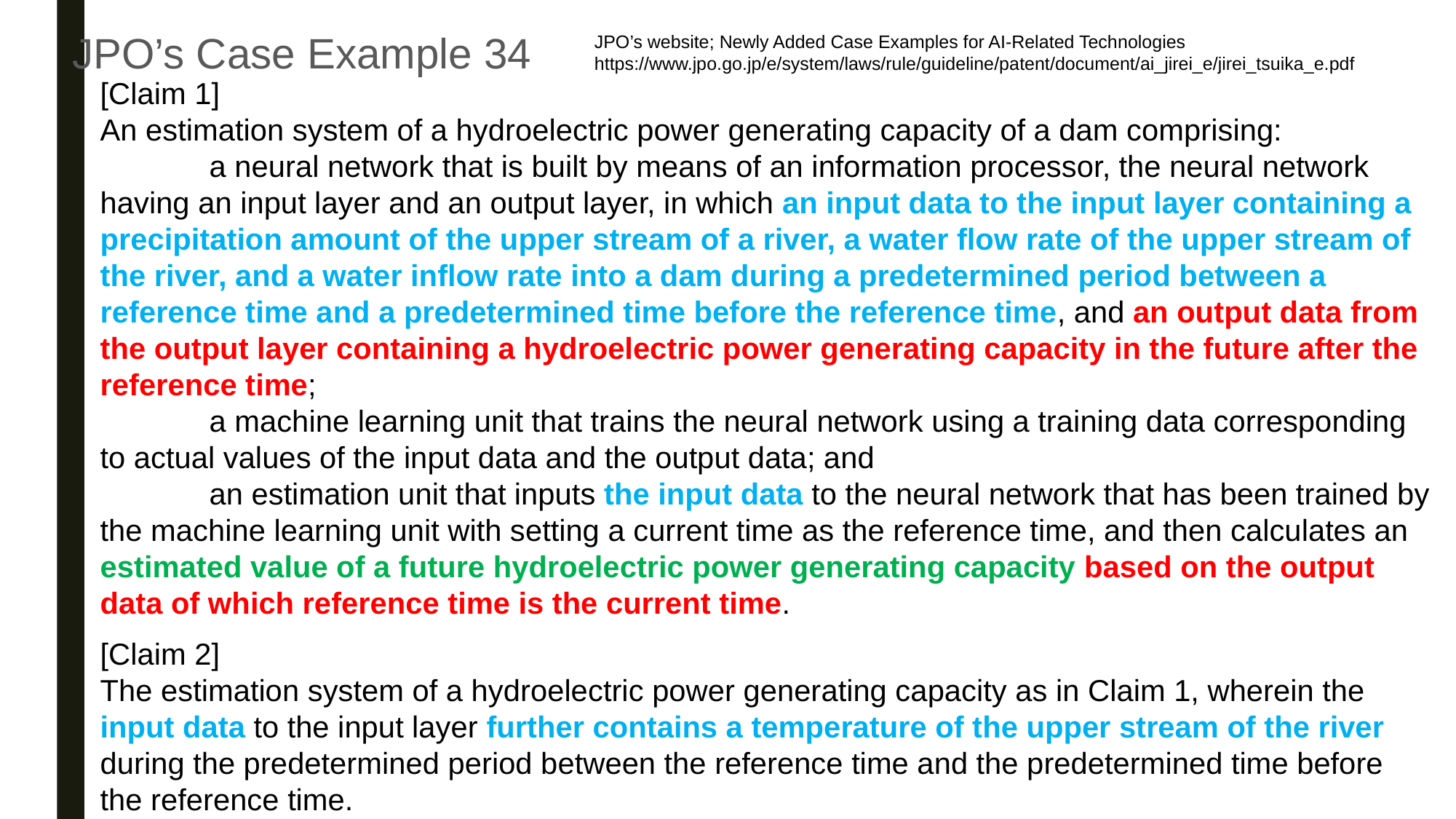

JPO’s Case Example 34
JPO’s website; Newly Added Case Examples for AI-Related Technologies
https://www.jpo.go.jp/e/system/laws/rule/guideline/patent/document/ai_jirei_e/jirei_tsuika_e.pdf
[Claim 1]
An estimation system of a hydroelectric power generating capacity of a dam comprising:
	a neural network that is built by means of an information processor, the neural network having an input layer and an output layer, in which an input data to the input layer containing a precipitation amount of the upper stream of a river, a water flow rate of the upper stream of the river, and a water inflow rate into a dam during a predetermined period between a reference time and a predetermined time before the reference time, and an output data from the output layer containing a hydroelectric power generating capacity in the future after the reference time;
	a machine learning unit that trains the neural network using a training data corresponding to actual values of the input data and the output data; and
	an estimation unit that inputs the input data to the neural network that has been trained by the machine learning unit with setting a current time as the reference time, and then calculates an estimated value of a future hydroelectric power generating capacity based on the output data of which reference time is the current time.

[Claim 2]
The estimation system of a hydroelectric power generating capacity as in Claim 1, wherein the input data to the input layer further contains a temperature of the upper stream of the river during the predetermined period between the reference time and the predetermined time before the reference time.